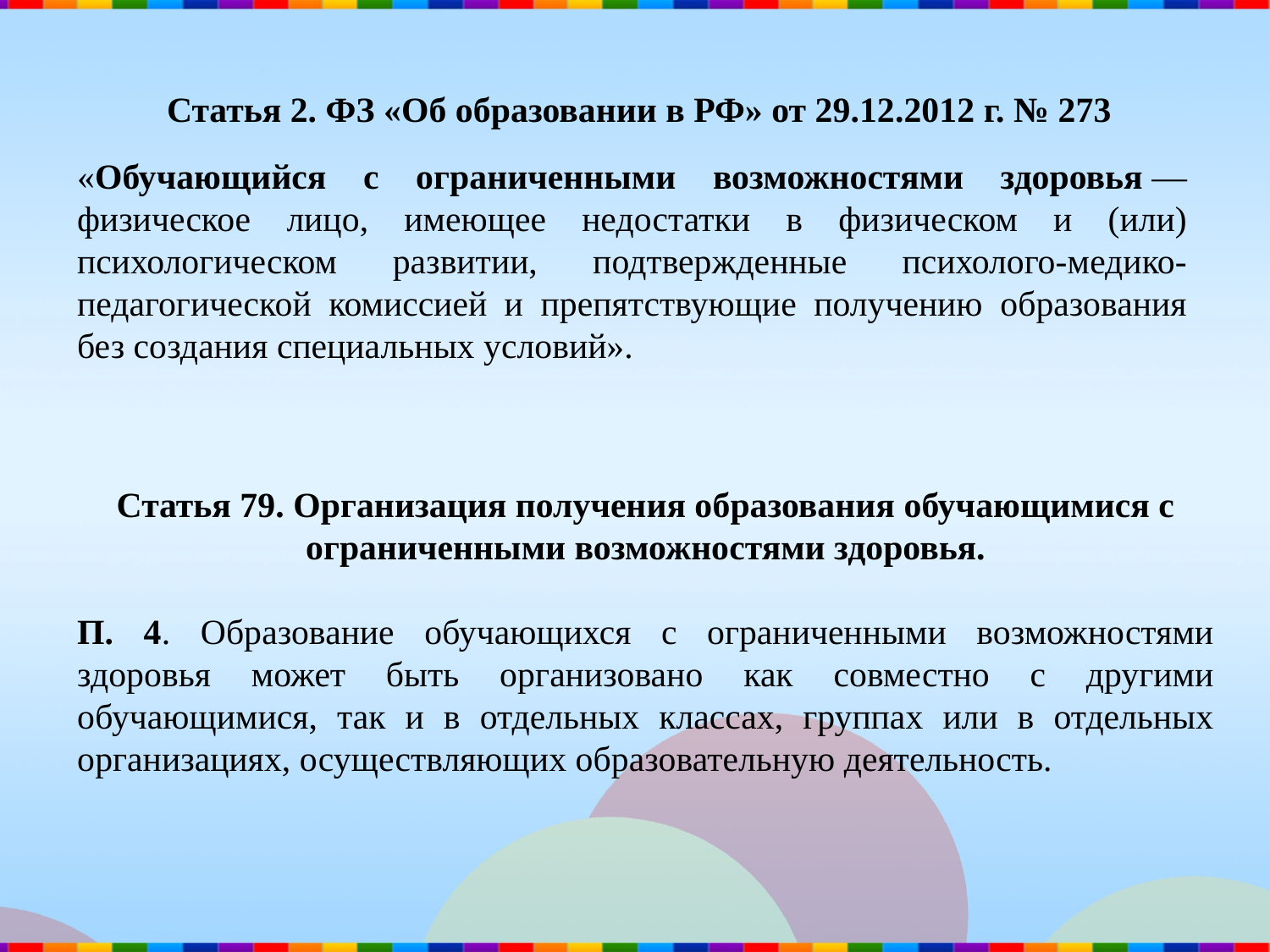

Статья 2. ФЗ «Об образовании в РФ» от 29.12.2012 г. № 273
«Обучающийся с ограниченными возможностями здоровья — физическое лицо, имеющее недостатки в физическом и (или) психологическом развитии, подтвержденные психолого-медико-педагогической комиссией и препятствующие получению образования без создания специальных условий».

Статья 79. Организация получения образования обучающимися с ограниченными возможностями здоровья.

П. 4. Образование обучающихся с ограниченными возможностями здоровья может быть организовано как совместно с другими обучающимися, так и в отдельных классах, группах или в отдельных организациях, осуществляющих образовательную деятельность.